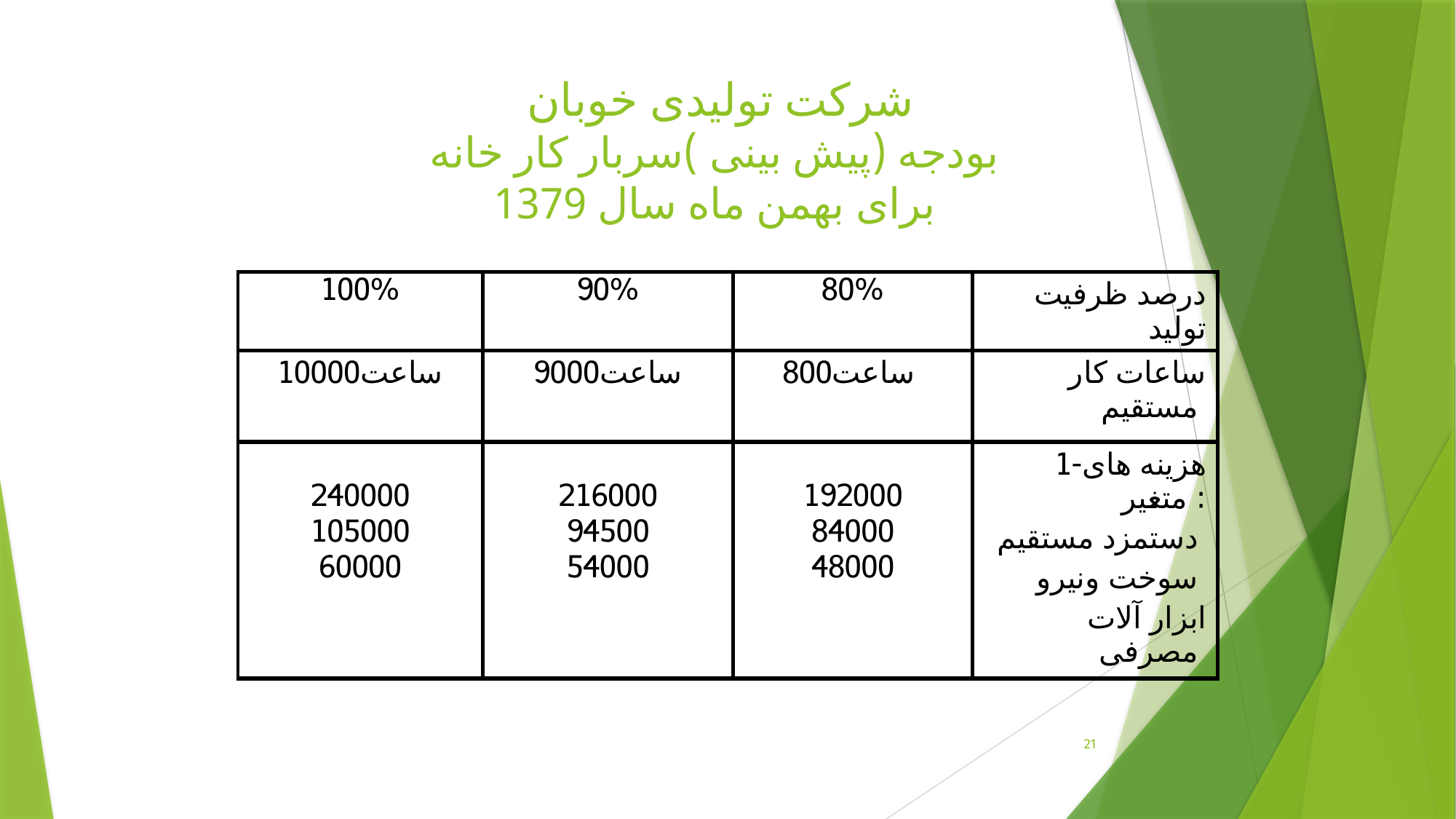

# شرکت تولیدی خوبان بودجه (پیش بینی )سربار کار خانه برای بهمن ماه سال 1379
| 100% | 90% | 80% | درصد ظرفیت تولید |
| --- | --- | --- | --- |
| 10000ساعت | 9000ساعت | 800ساعت | ساعات کار مستقیم |
| 240000 105000 60000 | 216000 94500 54000 | 192000 84000 48000 | 1-هزینه های متغیر : دستمزد مستقیم سوخت ونیرو ابزار آلات مصرفی |
21